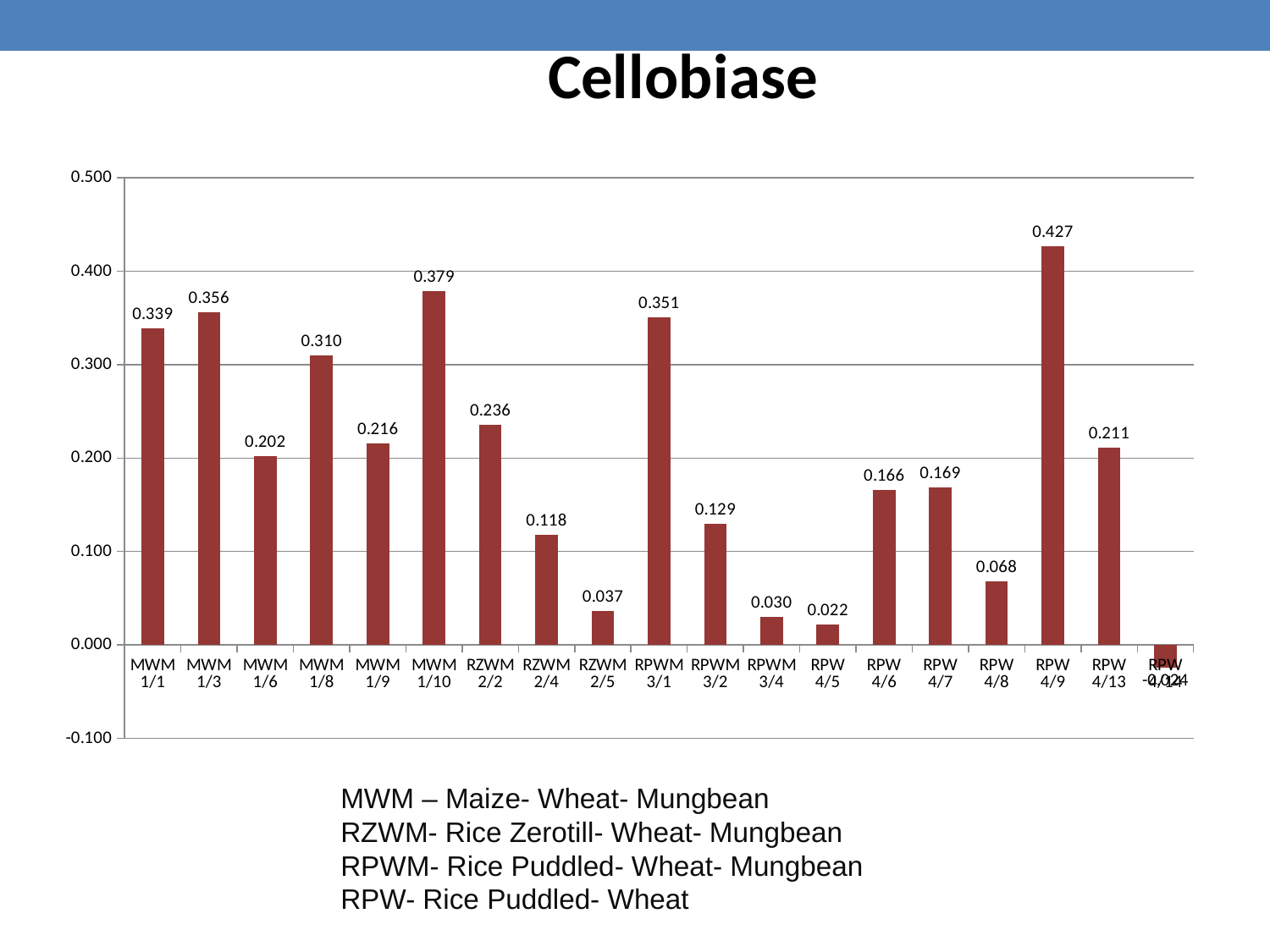

### Chart: Cellobiase

| Category | Cellobiase |
|---|---|
| MWM 1/1 | 0.33858843537414973 |
| MWM 1/3 | 0.3559115646258504 |
| MWM 1/6 | 0.20236564625850342 |
| MWM 1/8 | 0.3098477891156463 |
| MWM 1/9 | 0.21594855442176872 |
| MWM 1/10 | 0.3787465986394558 |
| RZWM 2/2 | 0.23583078231292517 |
| RZWM 2/4 | 0.11791539115646259 |
| RZWM 2/5 | 0.03661479591836734 |
| RPWM 3/1 | 0.35099022108843536 |
| RPWM 3/2 | 0.12933290816326531 |
| RPWM 3/4 | 0.029724914965986397 |
| RPW 4/5 | 0.021653911564625854 |
| RPW 4/6 | 0.16614455782312926 |
| RPW 4/7 | 0.16890051020408164 |
| RPW 4/8 | 0.06771768707482993 |
| RPW 4/9 | 0.4271726190476191 |
| RPW 4/13 | 0.21142091836734697 |
| RPW 4/14 | -0.02401615646258504 |
#
MWM – Maize- Wheat- Mungbean
RZWM- Rice Zerotill- Wheat- Mungbean
RPWM- Rice Puddled- Wheat- Mungbean
RPW- Rice Puddled- Wheat